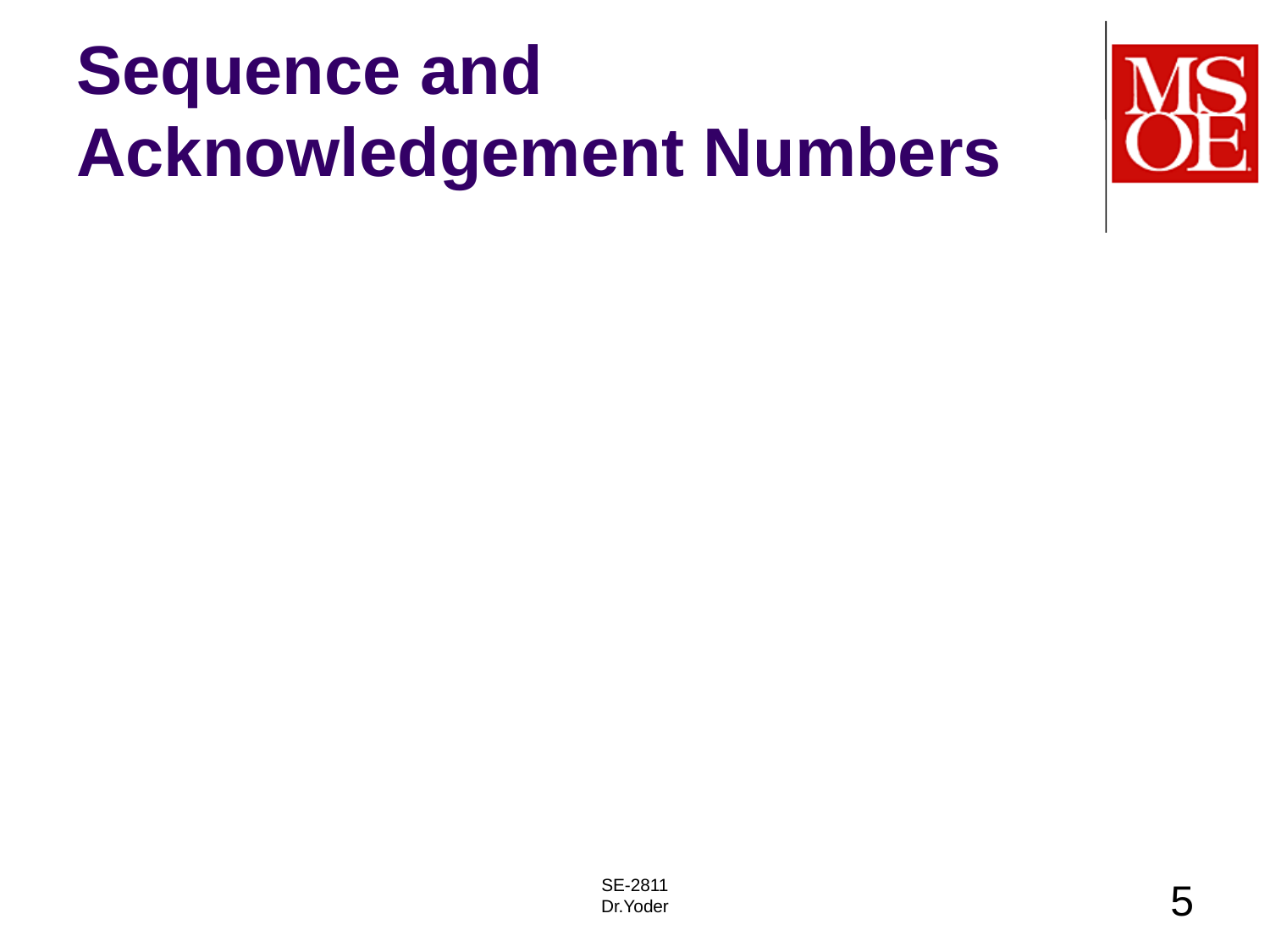

# Sequence and Acknowledgement Numbers

SE-2811
Dr.Yoder
5